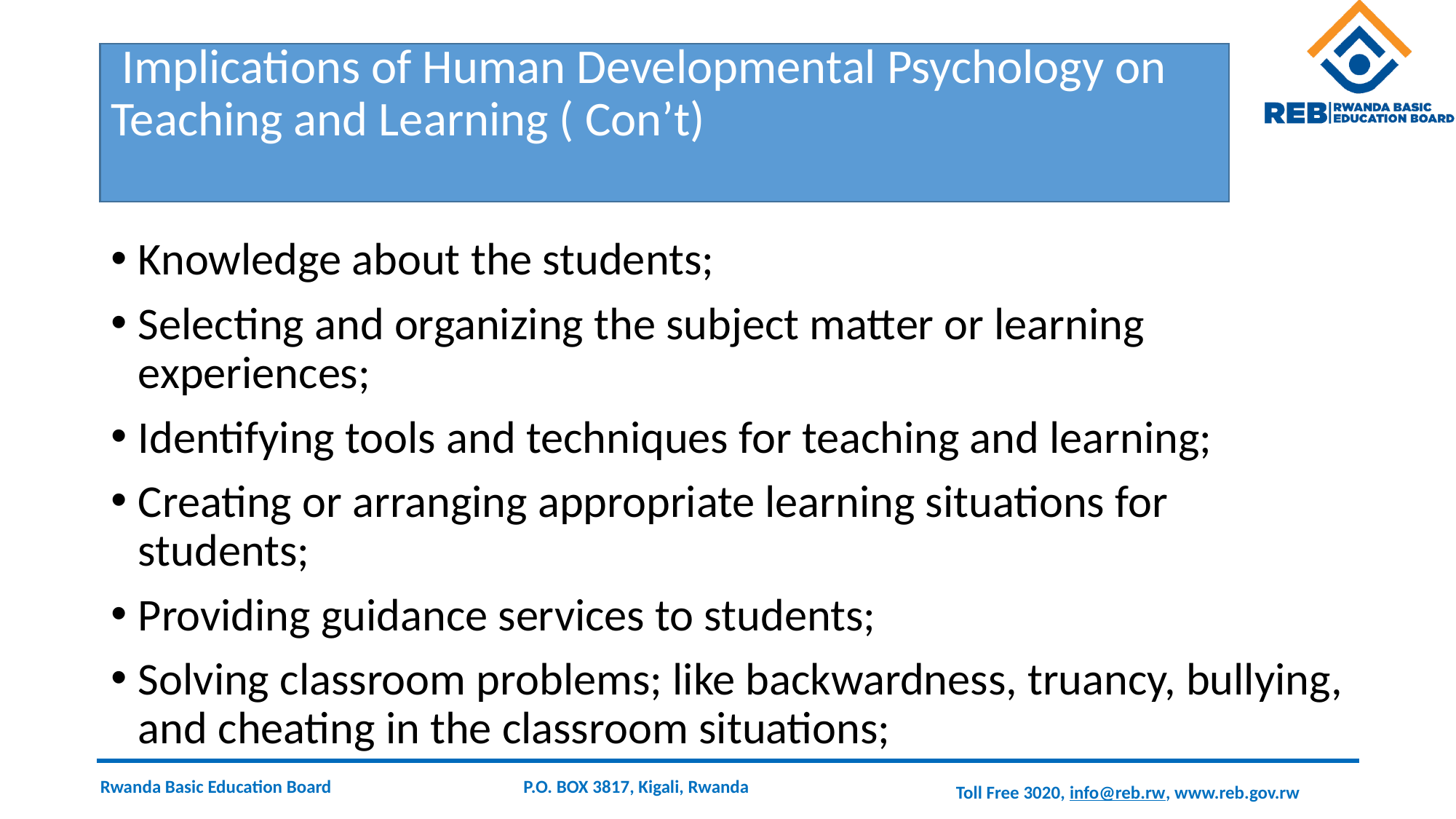

# Implications of Human Developmental Psychology on Teaching and Learning ( Con’t)

Knowledge about the students;
Selecting and organizing the subject matter or learning experiences;
Identifying tools and techniques for teaching and learning;
Creating or arranging appropriate learning situations for students;
Providing guidance services to students;
Solving classroom problems; like backwardness, truancy, bullying, and cheating in the classroom situations;